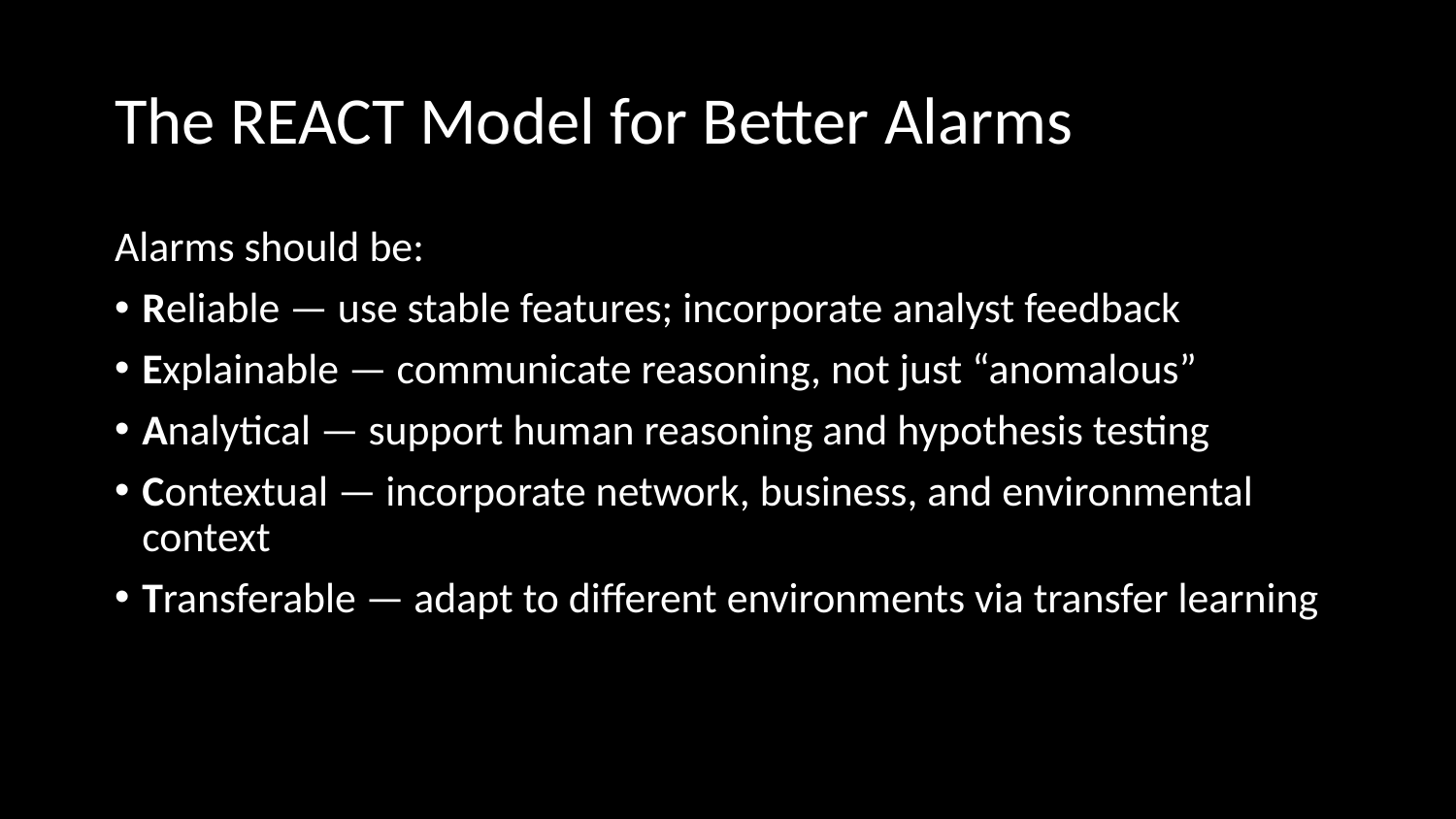

# The REACT Model for Better Alarms
Alarms should be:
Reliable — use stable features; incorporate analyst feedback
Explainable — communicate reasoning, not just “anomalous”
Analytical — support human reasoning and hypothesis testing
Contextual — incorporate network, business, and environmental context
Transferable — adapt to different environments via transfer learning